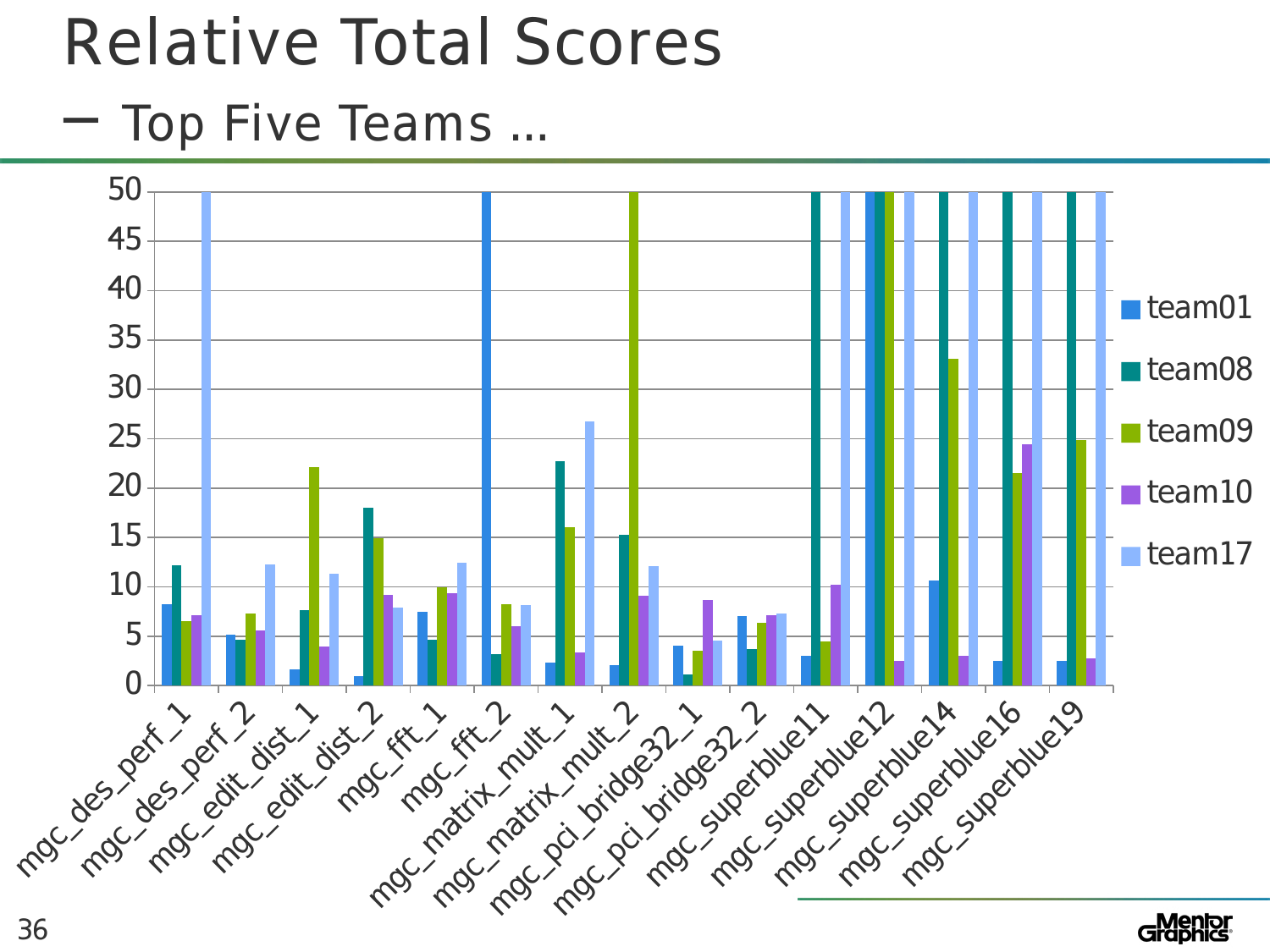

# Relative Total Scores – Top Five Teams …

### Chart

| Category | team01 | team08 | team09 | team10 | team17 |
|---|---|---|---|---|---|
| mgc_des_perf_1 | 8.24762161560547 | 12.18868919981055 | 6.537397210919781 | 7.101793841430982 | 50.0 |
| mgc_des_perf_2 | 5.11278132096429 | 4.601263973497786 | 7.269125914548269 | 5.583576254511762 | 12.22504208746662 |
| mgc_edit_dist_1 | 1.598097992514458 | 7.616740289543804 | 22.15776529543237 | 3.956600886698309 | 11.31511116368037 |
| mgc_edit_dist_2 | 0.963604360904829 | 18.03540206426852 | 14.91391913620093 | 9.157920049550981 | 7.904167468066344 |
| mgc_fft_1 | 7.456371003825623 | 4.632889095258296 | 9.96510411675284 | 9.31228883686911 | 12.47372165218917 |
| mgc_fft_2 | 50.0 | 3.21484374313248 | 8.258240019922049 | 5.964504825231613 | 8.1367212871848 |
| mgc_matrix_mult_1 | 2.35469789543352 | 22.69284225429323 | 16.01914283657842 | 3.341606886370183 | 26.71788317139124 |
| mgc_matrix_mult_2 | 2.095467467902955 | 15.25458905918403 | 50.0 | 9.064873899050598 | 12.12676178758207 |
| mgc_pci_bridge32_1 | 4.078918539468108 | 1.10630570035312 | 3.48915662650602 | 8.621878747211415 | 4.518776299075565 |
| mgc_pci_bridge32_2 | 7.056591433937235 | 3.692269772207767 | 6.346829775257445 | 7.140807216554914 | 7.26623896062389 |
| mgc_superblue11 | 2.968726960886735 | 50.0 | 4.4794313657339 | 10.22153228408378 | 50.0 |
| mgc_superblue12 | 50.0 | 50.0 | 50.0 | 2.498895905965671 | 50.0 |
| mgc_superblue14 | 10.67818107169857 | 50.0 | 33.07975834159391 | 3.009227327086407 | 50.0 |
| mgc_superblue16 | 2.496849400134524 | 50.0 | 21.5127000602752 | 24.40820646626181 | 50.0 |
| mgc_superblue19 | 2.499834057946782 | 50.0 | 24.9081384275803 | 2.784560810326763 | 50.0 |
36